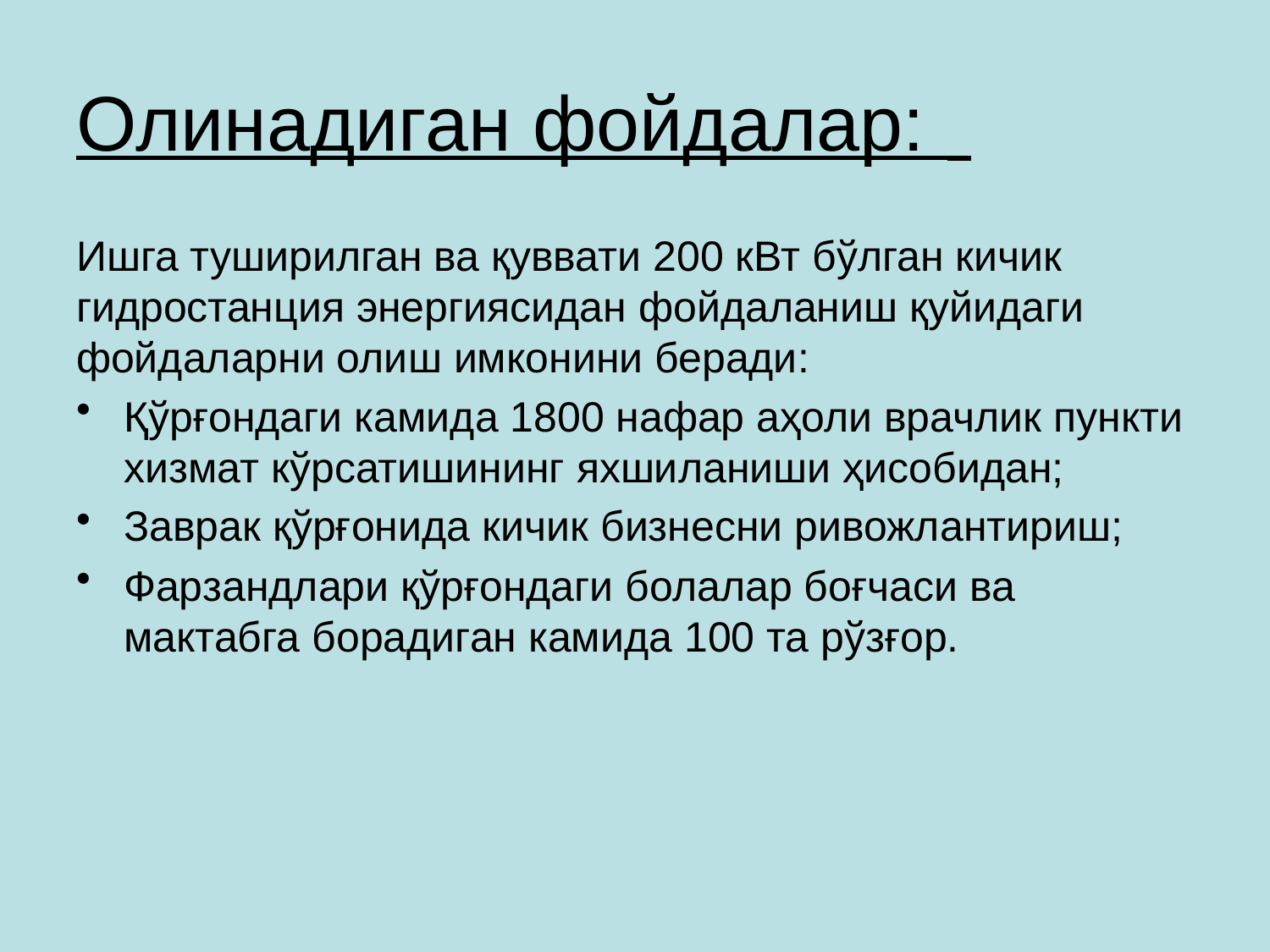

# Олинадиган фойдалар:
Ишга туширилган ва қуввати 200 кВт бўлган кичик гидростанция энергиясидан фойдаланиш қуйидаги фойдаларни олиш имконини беради:
Қўрғондаги камида 1800 нафар аҳоли врачлик пункти хизмат кўрсатишининг яхшиланиши ҳисобидан;
Заврак қўрғонида кичик бизнесни ривожлантириш;
Фарзандлари қўрғондаги болалар боғчаси ва мактабга борадиган камида 100 та рўзғор.